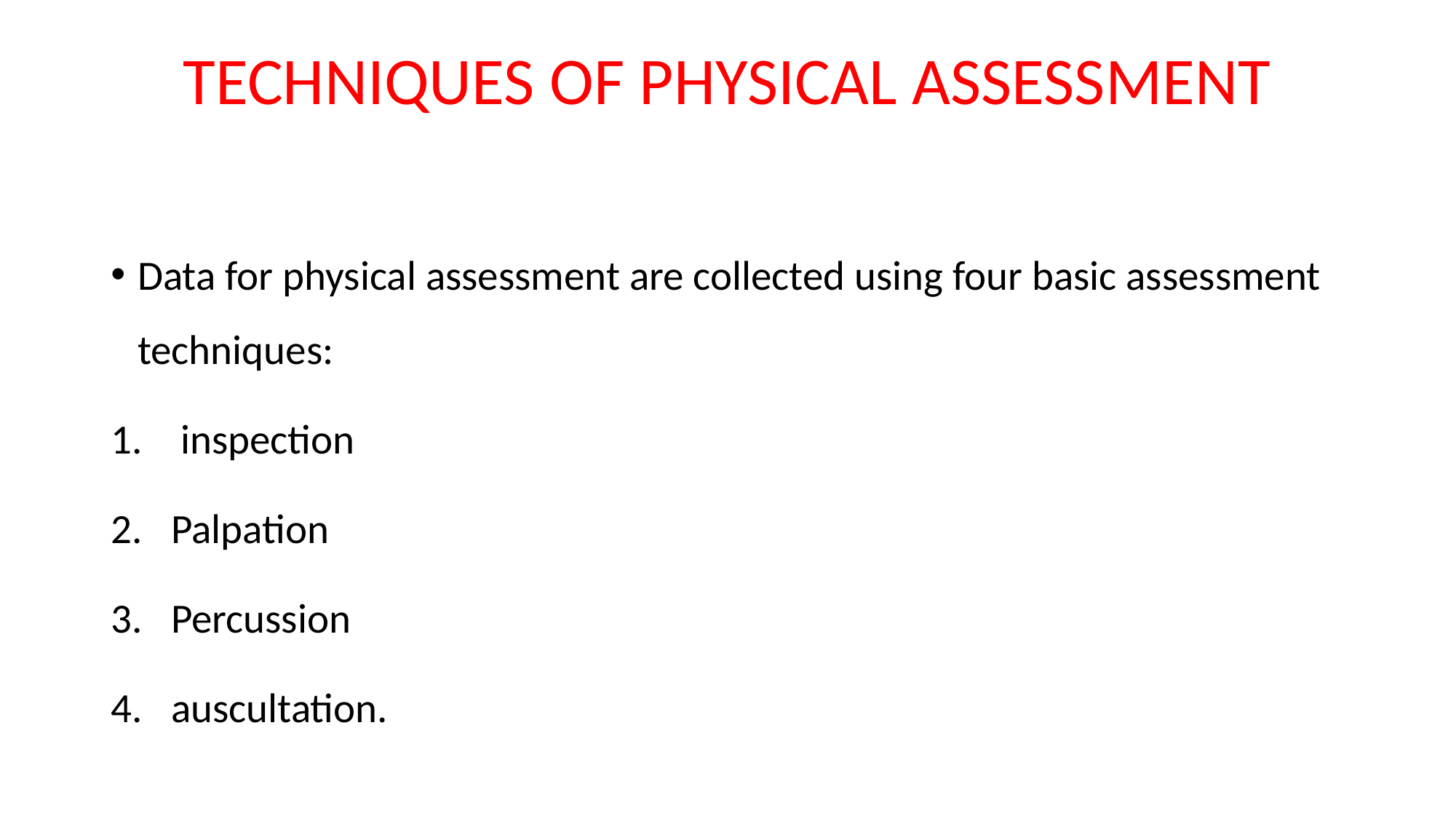

# TECHNIQUES OF PHYSICAL ASSESSMENT
Data for physical assessment are collected using four basic assessment techniques:
 inspection
Palpation
Percussion
auscultation.